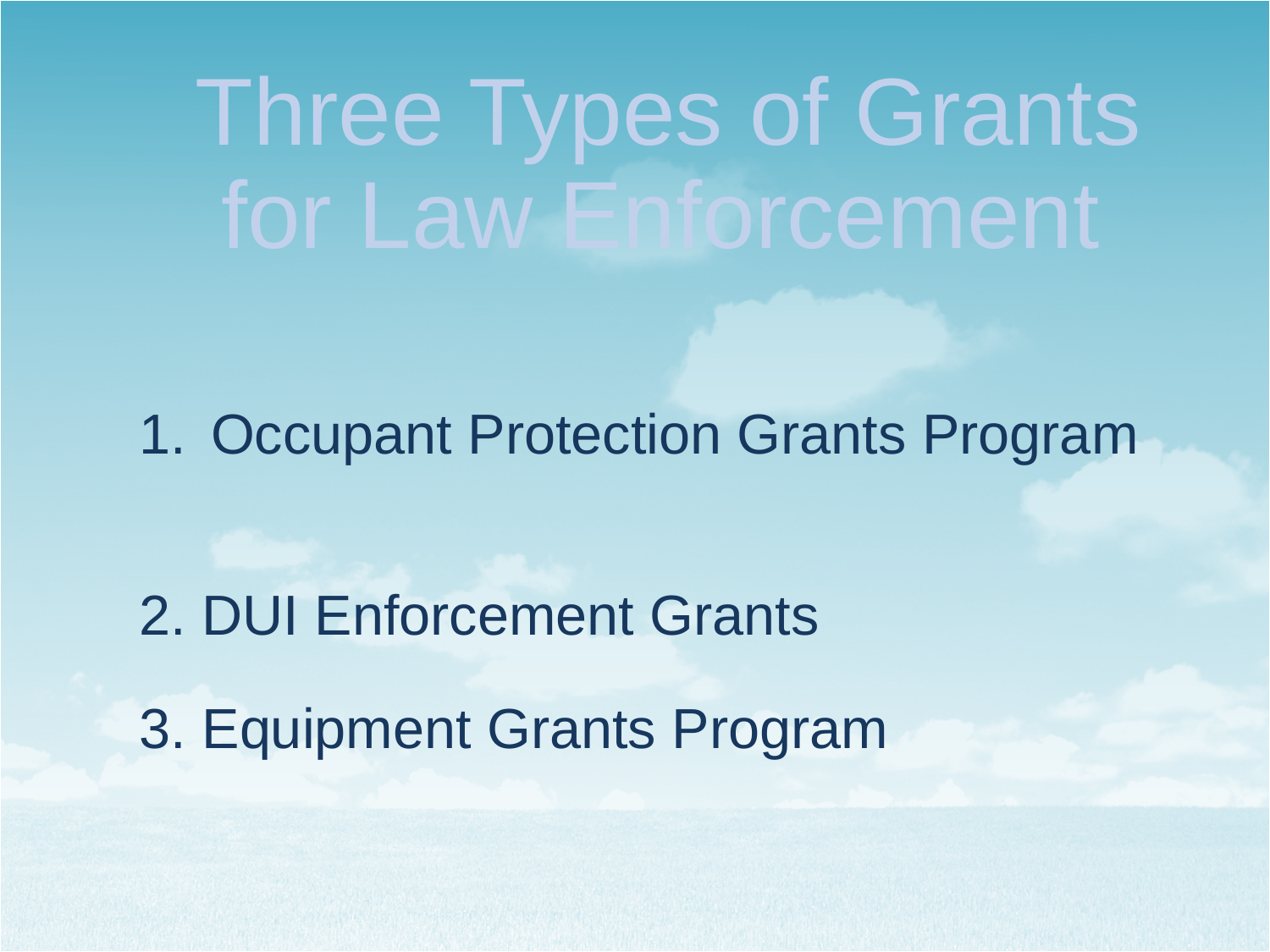

Three Types of Grants for Law Enforcement
Occupant Protection Grants Program

2. DUI Enforcement Grants

3. Equipment Grants Program